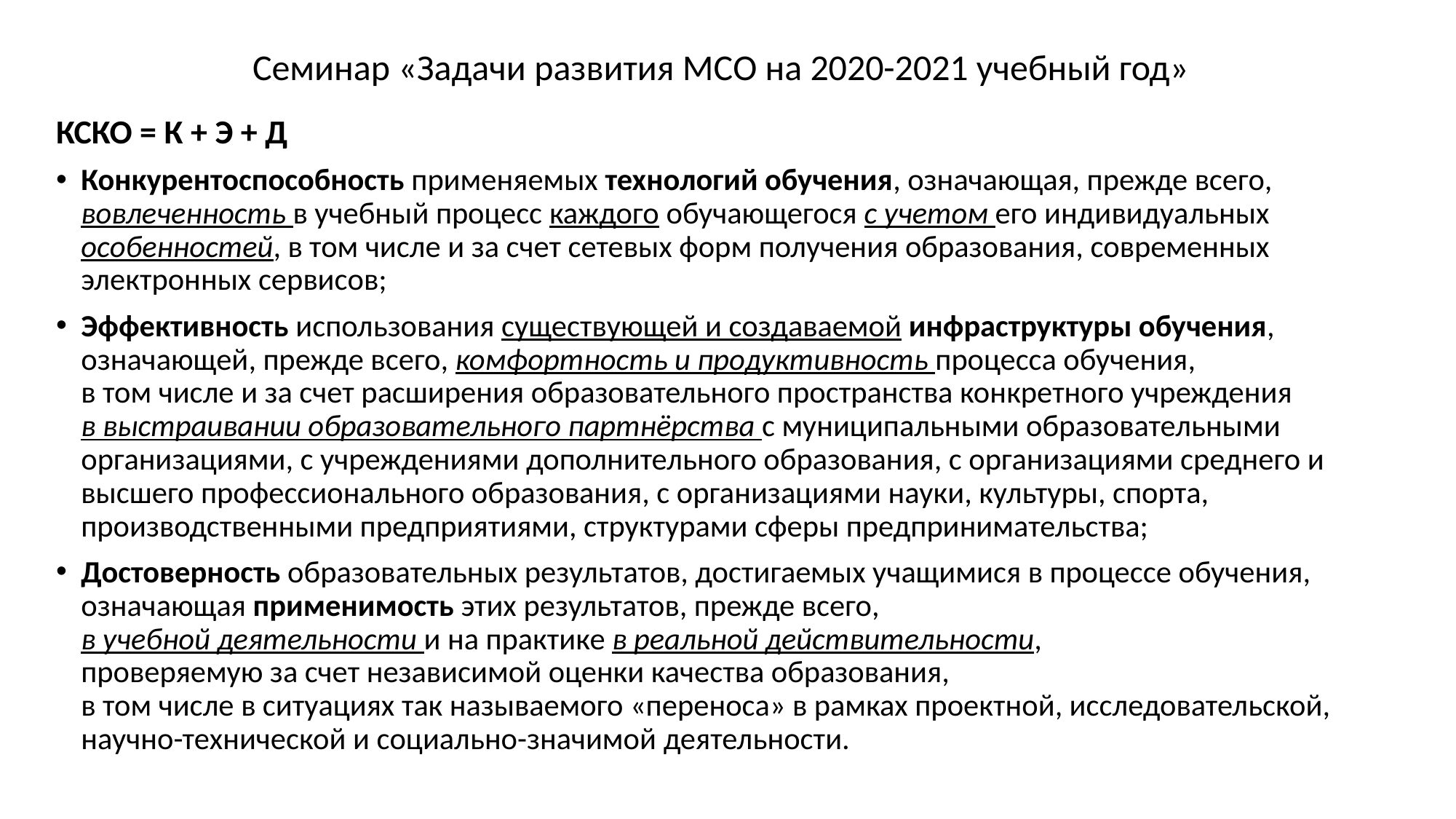

Семинар «Задачи развития МСО на 2020-2021 учебный год»
КСКО = К + Э + Д
Конкурентоспособность применяемых технологий обучения, означающая, прежде всего, вовлеченность в учебный процесс каждого обучающегося с учетом его индивидуальных особенностей, в том числе и за счет сетевых форм получения образования, современных электронных сервисов;
Эффективность использования существующей и создаваемой инфраструктуры обучения, означающей, прежде всего, комфортность и продуктивность процесса обучения,
в том числе и за счет расширения образовательного пространства конкретного учреждения
в выстраивании образовательного партнёрства с муниципальными образовательными организациями, с учреждениями дополнительного образования, с организациями среднего и высшего профессионального образования, с организациями науки, культуры, спорта, производственными предприятиями, структурами сферы предпринимательства;
Достоверность образовательных результатов, достигаемых учащимися в процессе обучения, означающая применимость этих результатов, прежде всего,
в учебной деятельности и на практике в реальной действительности,
проверяемую за счет независимой оценки качества образования,
в том числе в ситуациях так называемого «переноса» в рамках проектной, исследовательской, научно-технической и социально-значимой деятельности.